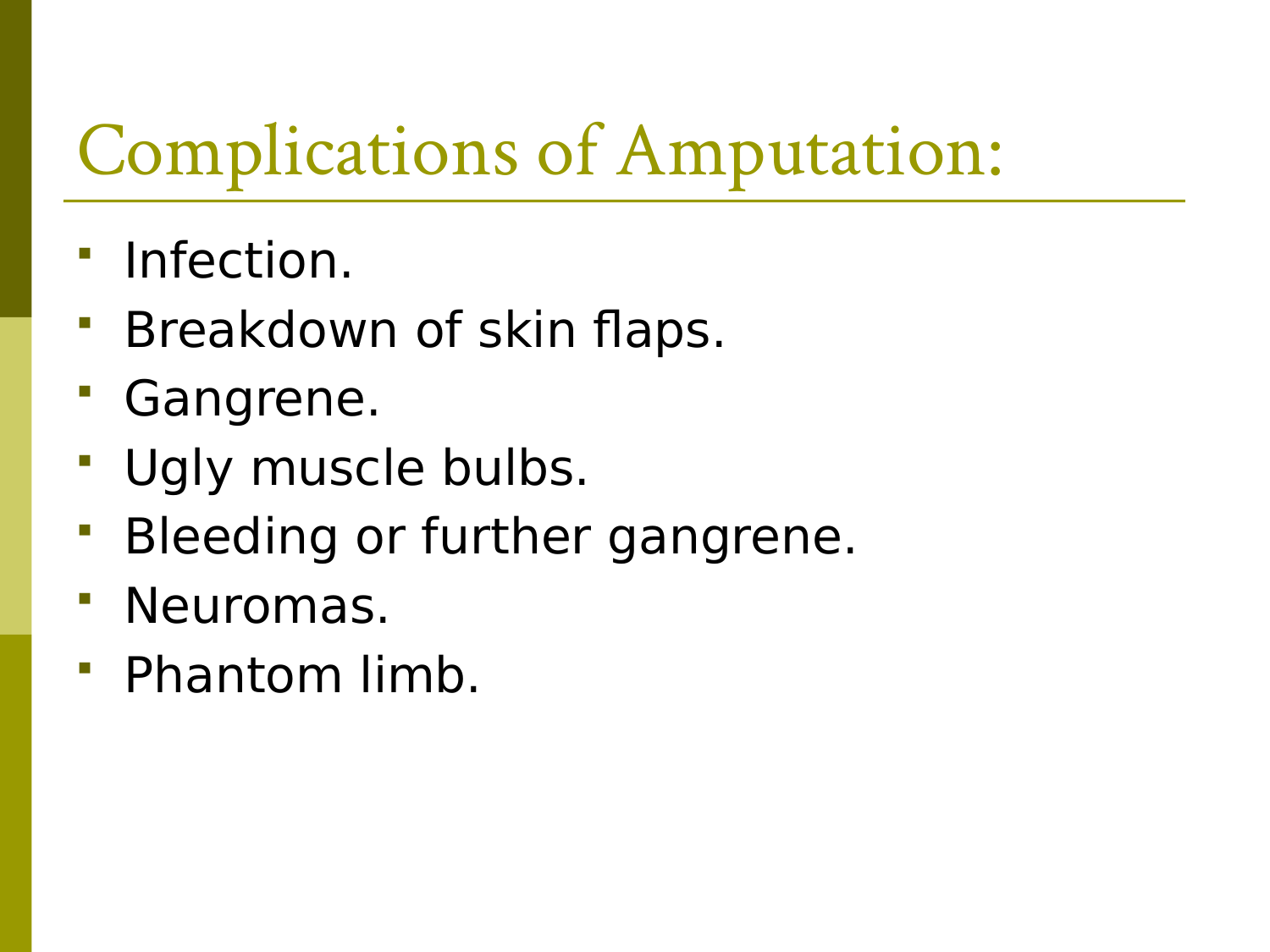

# Complications of Amputation:
Infection.
Breakdown of skin flaps.
Gangrene.
Ugly muscle bulbs.
Bleeding or further gangrene.
Neuromas.
Phantom limb.